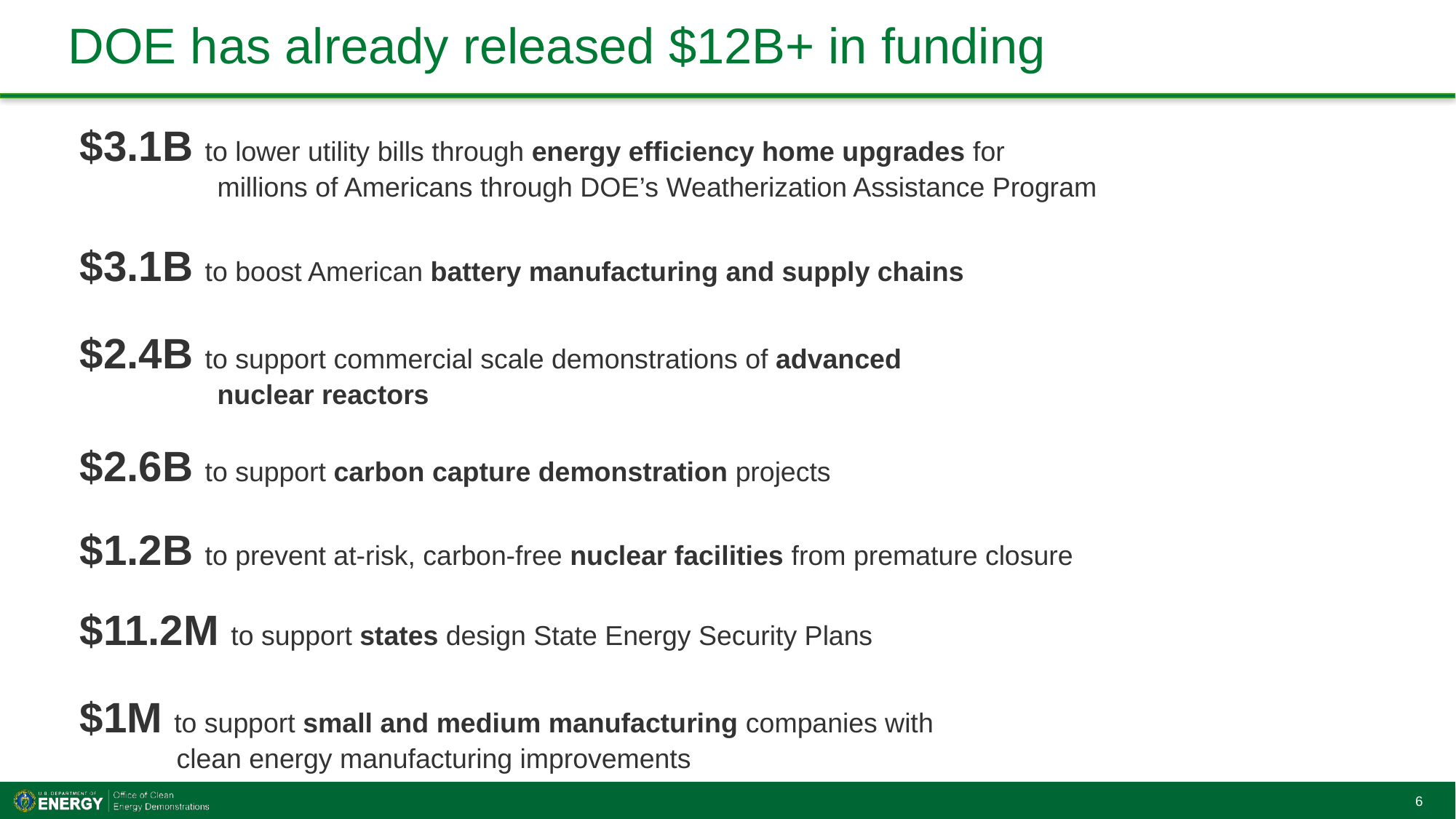

# DOE has already released $12B+ in funding
$3.1B to lower utility bills through energy efficiency home upgrades for
                  millions of Americans through DOE’s Weatherization Assistance Program

$3.1B to boost American battery manufacturing and supply chains

$2.4B to support commercial scale demonstrations of advanced
                  nuclear reactors

$2.6B to support carbon capture demonstration projects
$1.2B to prevent at-risk, carbon-free nuclear facilities from premature closure

$11.2M to support states design State Energy Security Plans

$1M to support small and medium manufacturing companies with
	clean energy manufacturing improvements